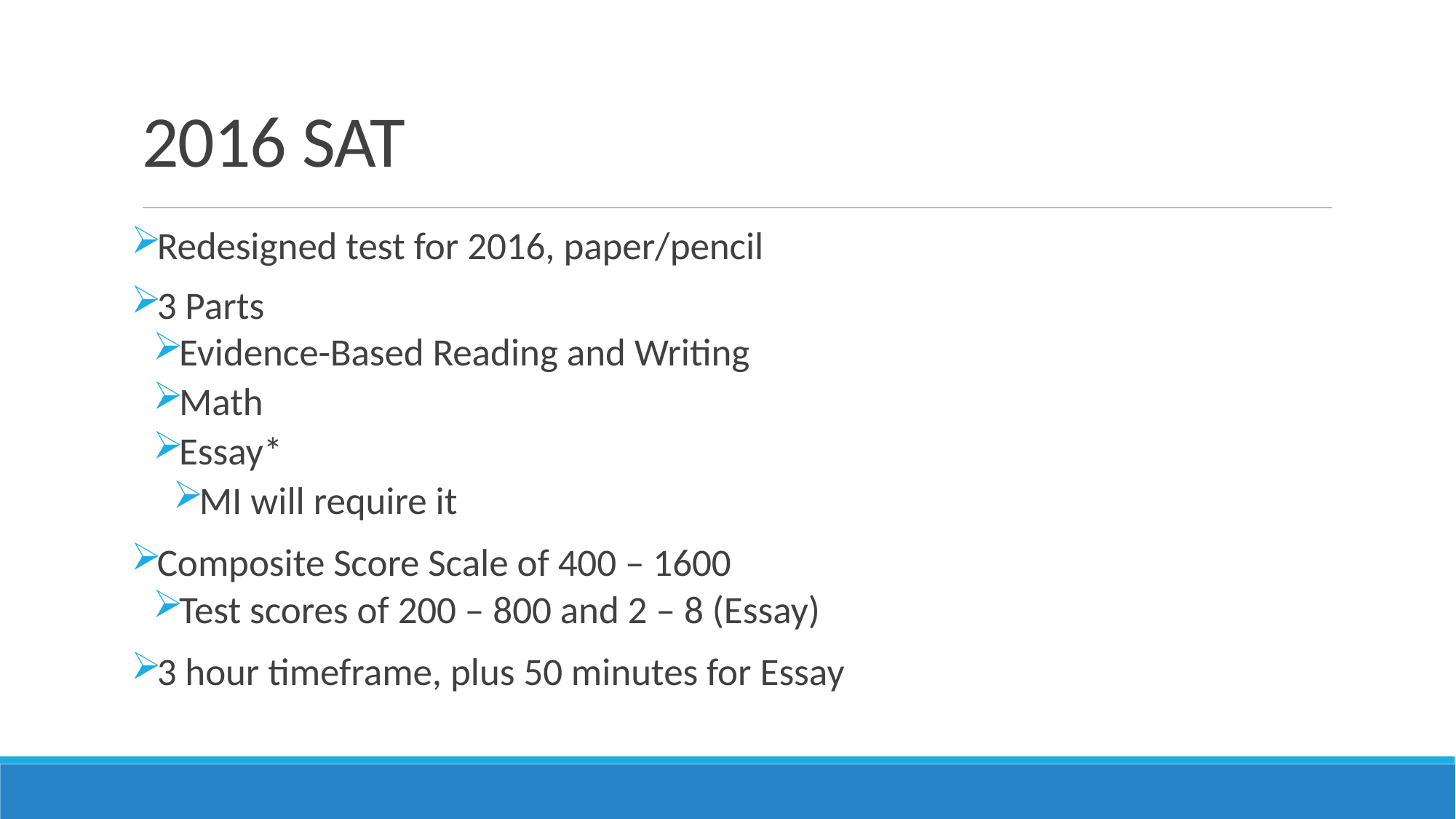

# 2016 SAT
Redesigned test for 2016, paper/pencil
3 Parts
Evidence-Based Reading and Writing
Math
Essay*
MI will require it
Composite Score Scale of 400 – 1600
Test scores of 200 – 800 and 2 – 8 (Essay)
3 hour timeframe, plus 50 minutes for Essay